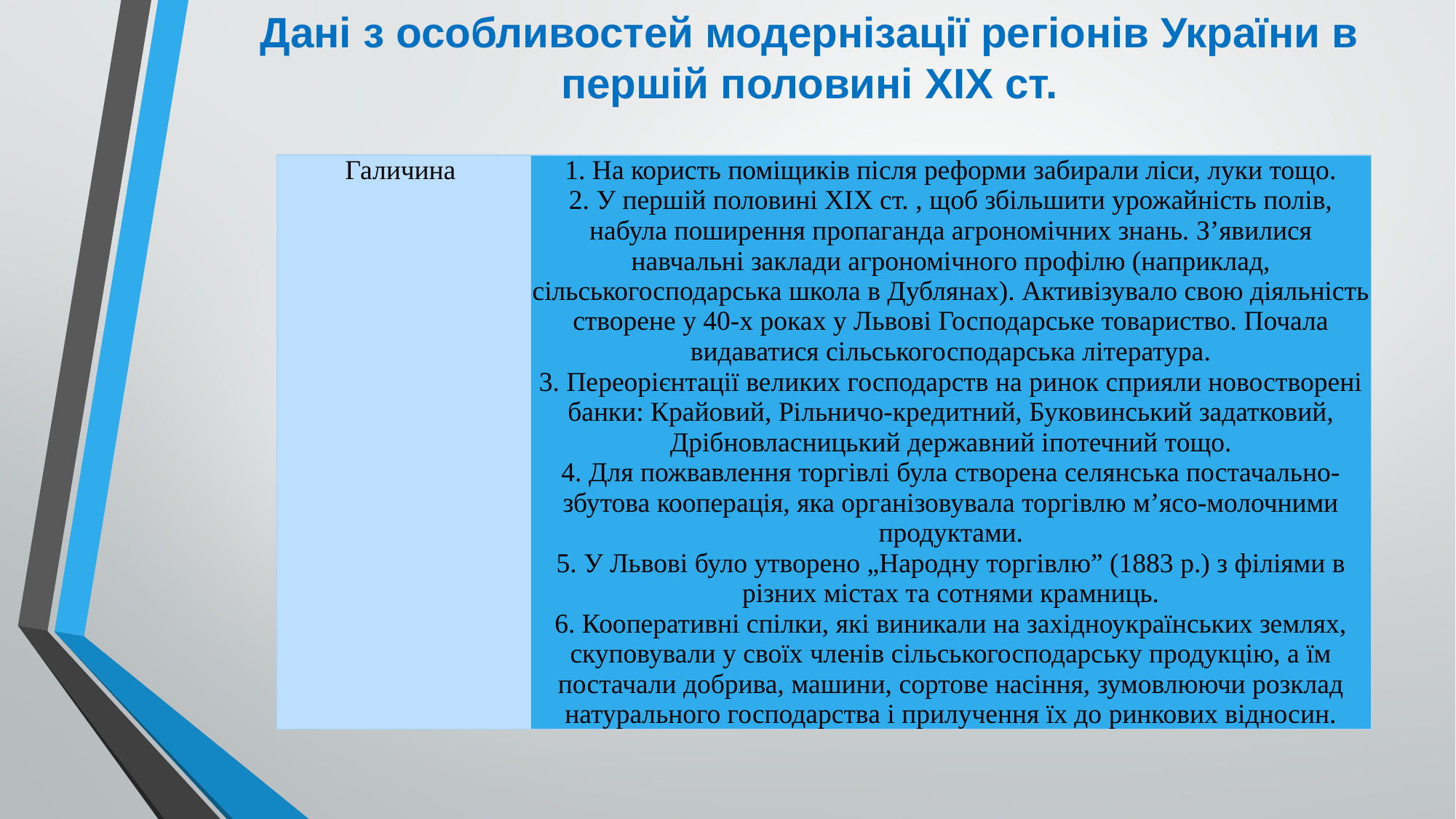

Дані з особливостей модернізації регіонів України в першій половині XIX ст.
| Галичина | 1. На користь поміщиків після реформи забирали ліси, луки тощо. 2. У першій половині XIX ст. , щоб збільшити урожайність полів, набула поширення пропаганда агрономічних знань. З’явилися навчальні заклади агрономічного профілю (наприклад, сільськогосподарська школа в Дублянах). Активізувало свою діяльність створене у 40-х роках у Львові Господарське товариство. Почала видаватися сільськогосподарська література. 3. Переорієнтації великих господарств на ринок сприяли новостворені банки: Крайовий, Рільничо-кредитний, Буковинський задатковий, Дрібновласницький державний іпотечний тощо. 4. Для пожвавлення торгівлі була створена селянська постачально-збутова кооперація, яка організовувала торгівлю м’ясо-молочними продуктами. 5. У Львові було утворено „Народну торгівлю” (1883 р.) з філіями в різних містах та сотнями крамниць. 6. Кооперативні спілки, які виникали на західноукраїнських землях, скуповували у своїх членів сільськогосподарську продукцію, а їм постачали добрива, машини, сортове насіння, зумовлюючи розклад натурального господарства і прилучення їх до ринкових відносин. |
| --- | --- |